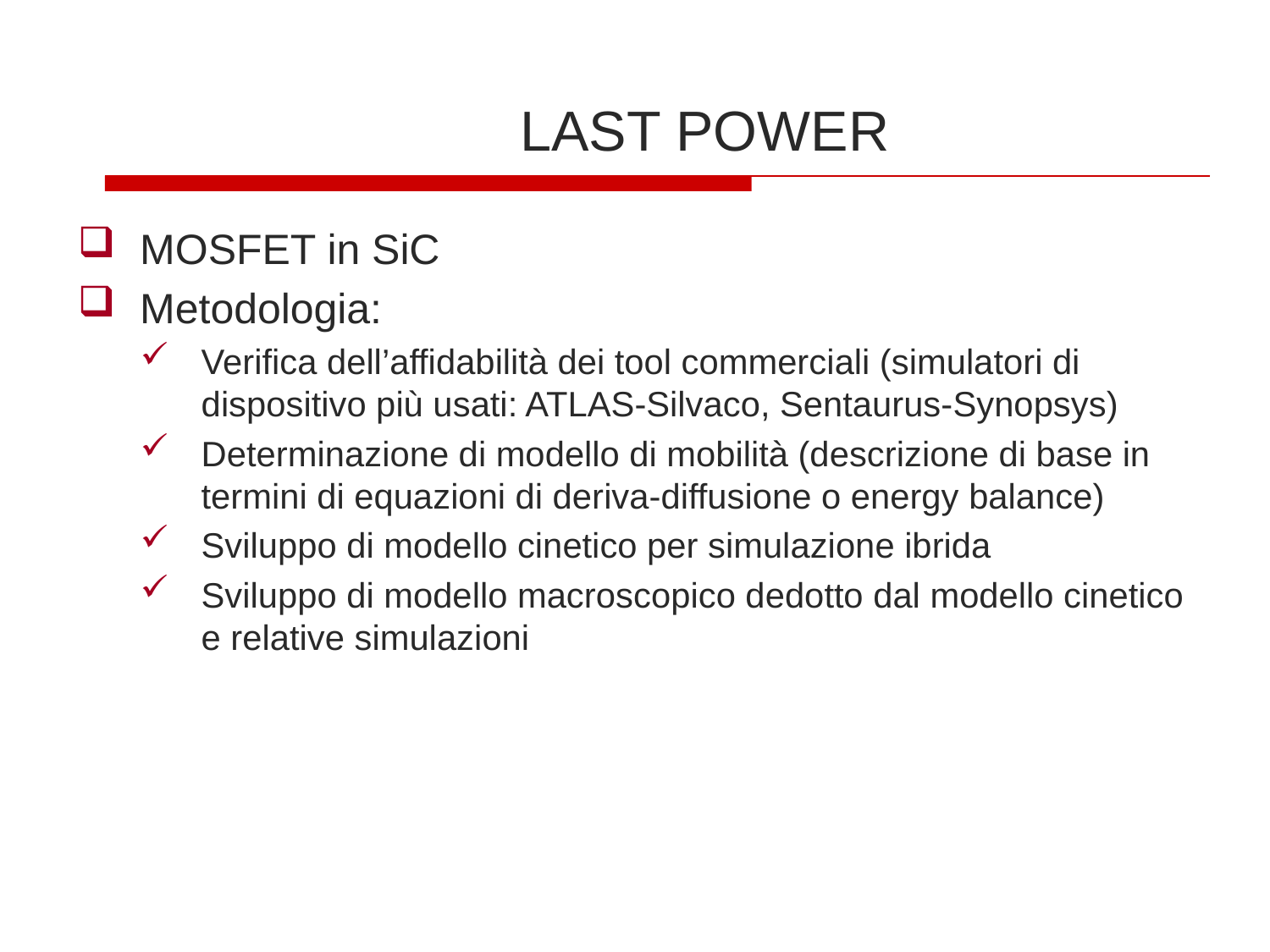

# LAST POWER
MOSFET in SiC
Metodologia:
Verifica dell’affidabilità dei tool commerciali (simulatori di dispositivo più usati: ATLAS-Silvaco, Sentaurus-Synopsys)
Determinazione di modello di mobilità (descrizione di base in termini di equazioni di deriva-diffusione o energy balance)
Sviluppo di modello cinetico per simulazione ibrida
Sviluppo di modello macroscopico dedotto dal modello cinetico e relative simulazioni